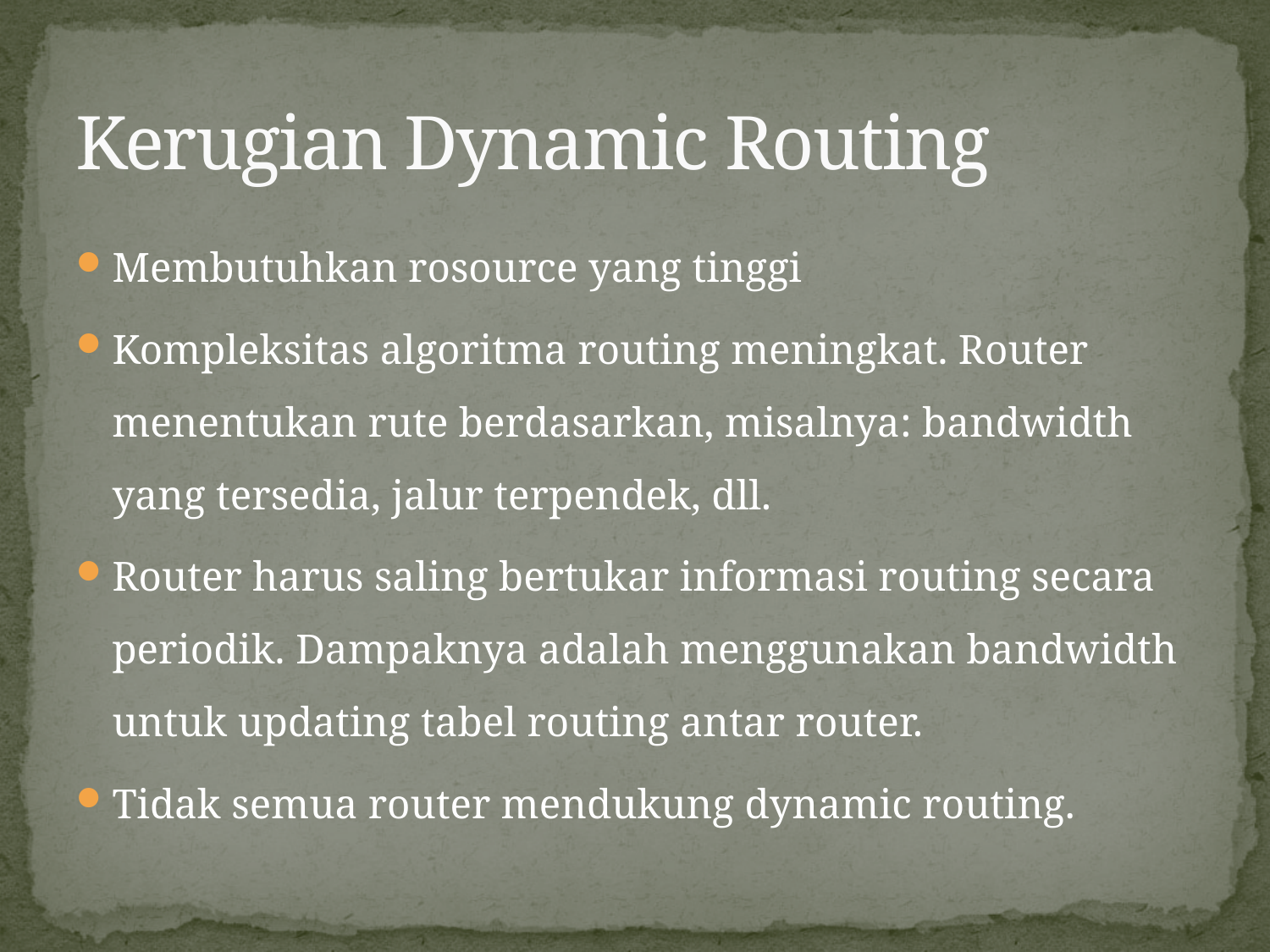

# Kerugian Dynamic Routing
Membutuhkan rosource yang tinggi
Kompleksitas algoritma routing meningkat. Router menentukan rute berdasarkan, misalnya: bandwidth yang tersedia, jalur terpendek, dll.
Router harus saling bertukar informasi routing secara periodik. Dampaknya adalah menggunakan bandwidth untuk updating tabel routing antar router.
Tidak semua router mendukung dynamic routing.